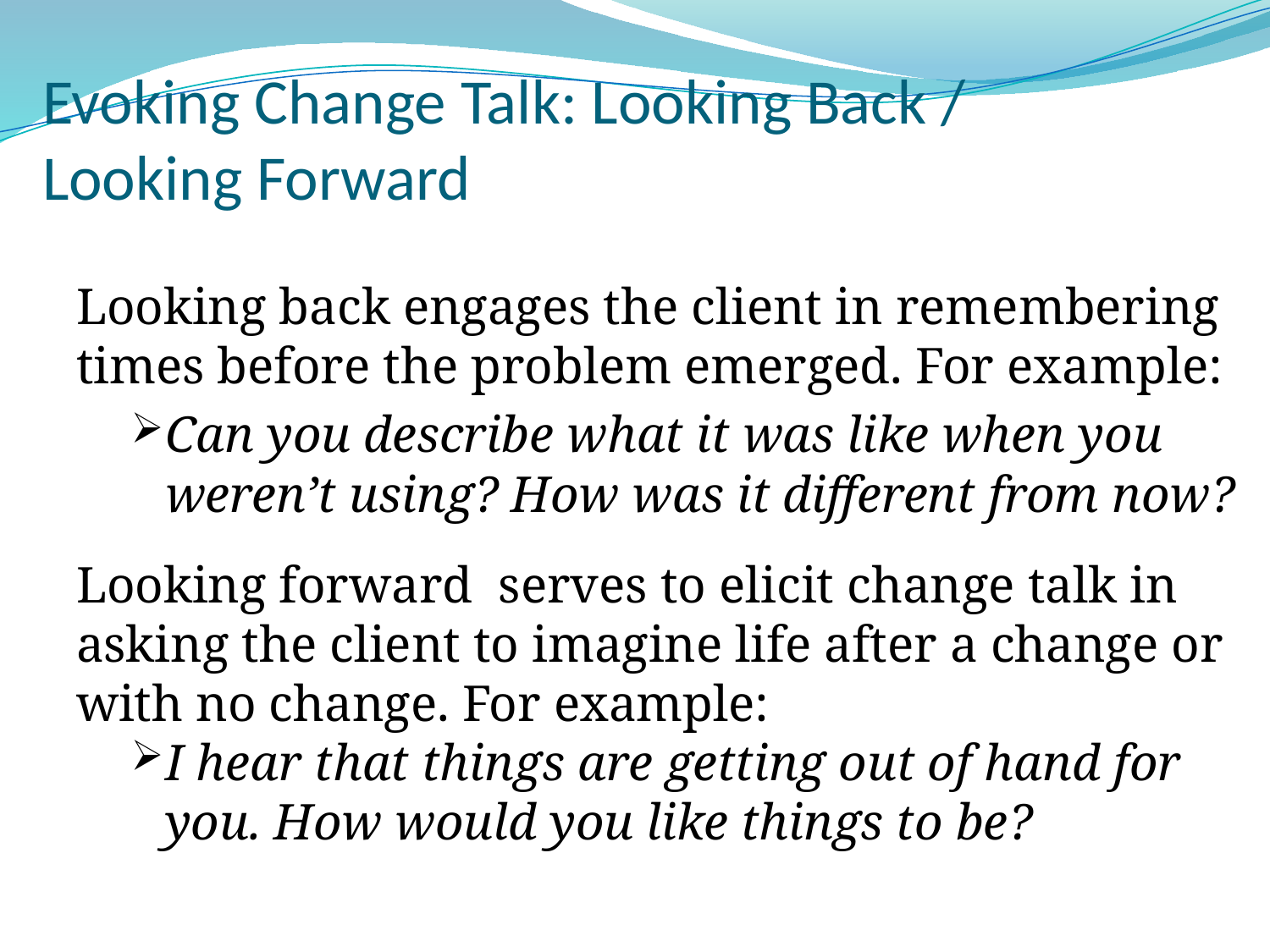

# Evoking Change Talk: Looking Back / Looking Forward
Looking back engages the client in remembering times before the problem emerged. For example:
Can you describe what it was like when you weren’t using? How was it different from now?
Looking forward  serves to elicit change talk in asking the client to imagine life after a change or with no change. For example:
I hear that things are getting out of hand for you. How would you like things to be?